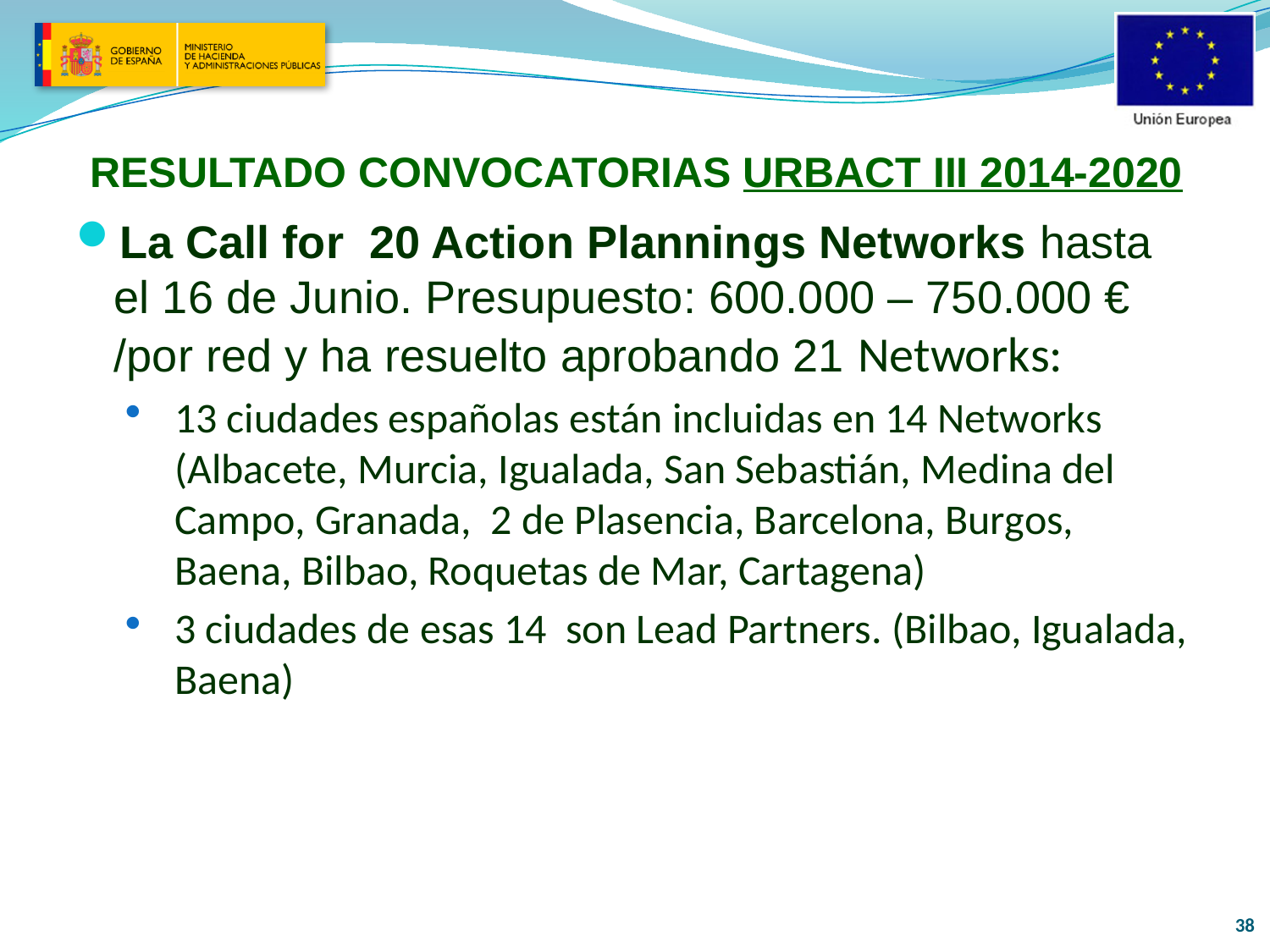

# RESULTADO CONVOCATORIAS URBACT III 2014-2020
La Call for  20 Action Plannings Networks hasta el 16 de Junio. Presupuesto: 600.000 – 750.000 € /por red y ha resuelto aprobando 21 Networks:
13 ciudades españolas están incluidas en 14 Networks (Albacete, Murcia, Igualada, San Sebastián, Medina del Campo, Granada,  2 de Plasencia, Barcelona, Burgos, Baena, Bilbao, Roquetas de Mar, Cartagena)
3 ciudades de esas 14  son Lead Partners. (Bilbao, Igualada, Baena)

38